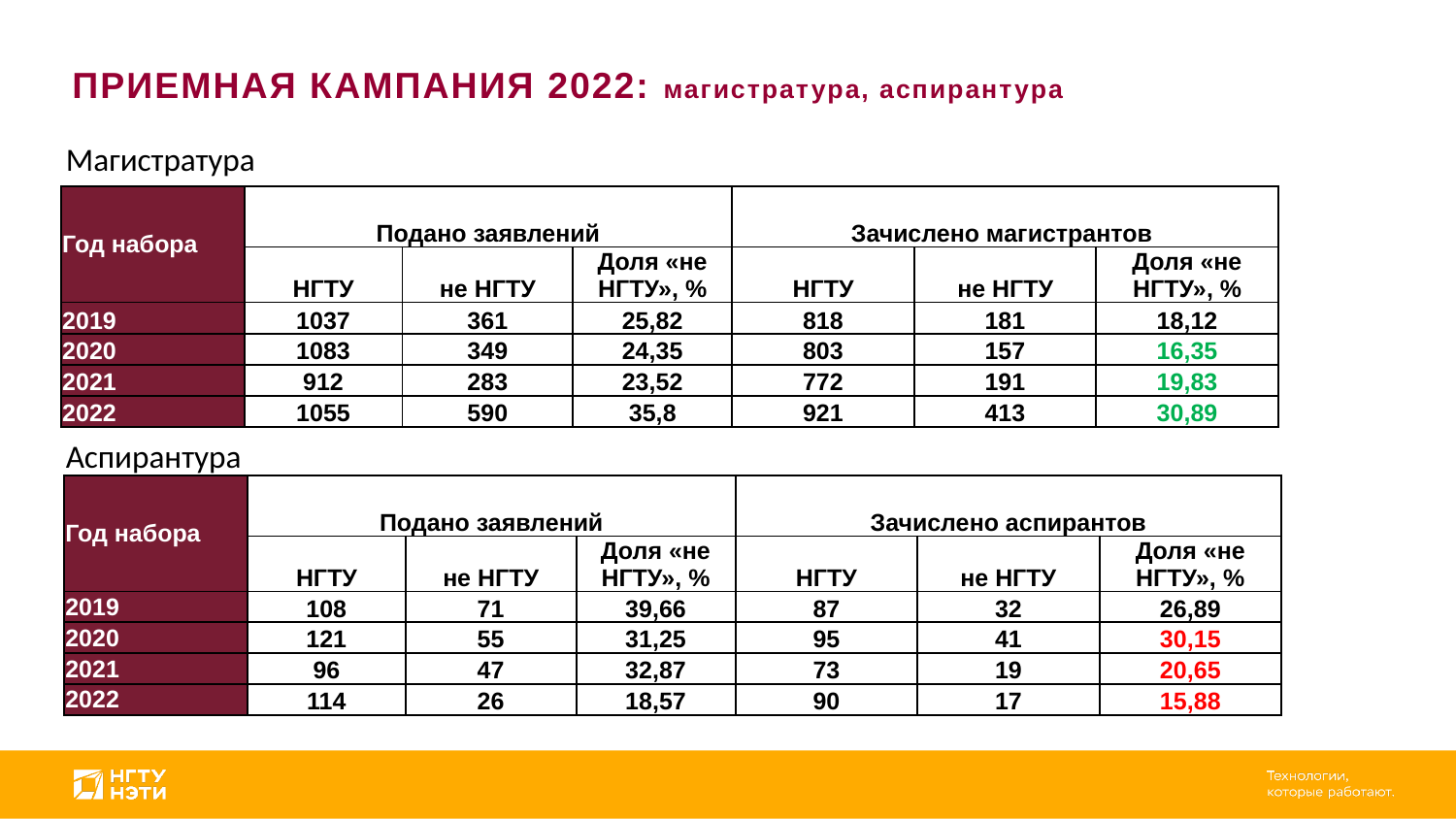

ПРИЕМНАЯ КАМПАНИЯ 2022: магистратура, аспирантура

Магистратура
| Год набора | Подано заявлений |  |  | Зачислено магистрантов |  |  |
| --- | --- | --- | --- | --- | --- | --- |
|  | НГТУ | не НГТУ | Доля «не НГТУ», % | НГТУ | не НГТУ | Доля «не НГТУ», % |
| 2019 | 1037 | 361 | 25,82 | 818 | 181 | 18,12 |
| 2020 | 1083 | 349 | 24,35 | 803 | 157 | 16,35 |
| 2021 | 912 | 283 | 23,52 | 772 | 191 | 19,83 |
| 2022 | 1055 | 590 | 35,8 | 921 | 413 | 30,89 |
Аспирантура
| Год набора | Подано заявлений |  |  | Зачислено аспирантов |  |  |
| --- | --- | --- | --- | --- | --- | --- |
|  | НГТУ | не НГТУ | Доля «не НГТУ», % | НГТУ | не НГТУ | Доля «не НГТУ», % |
| 2019 | 108 | 71 | 39,66 | 87 | 32 | 26,89 |
| 2020 | 121 | 55 | 31,25 | 95 | 41 | 30,15 |
| 2021 | 96 | 47 | 32,87 | 73 | 19 | 20,65 |
| 2022 | 114 | 26 | 18,57 | 90 | 17 | 15,88 |